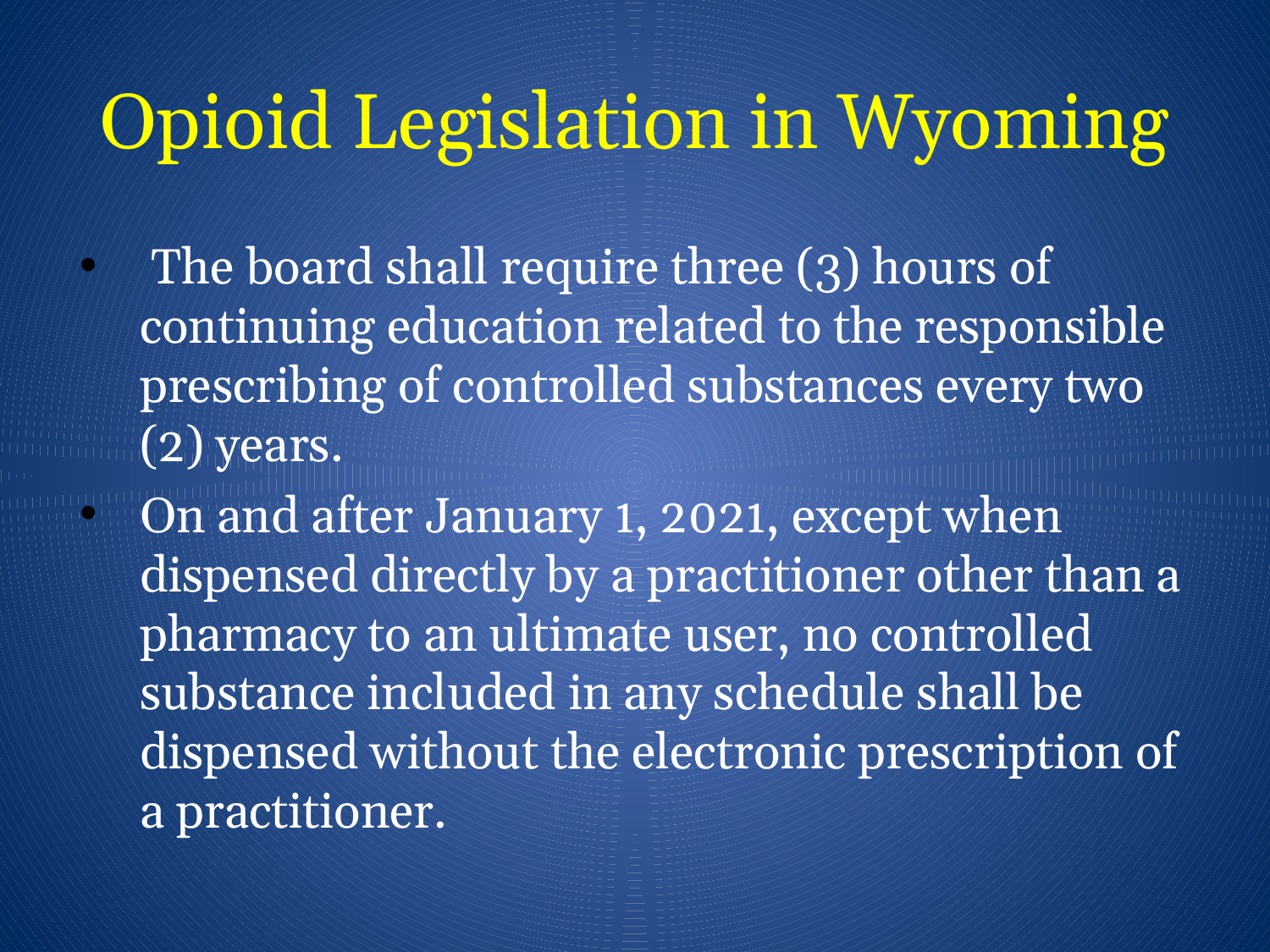

# Opioid Legislation in Wyoming
 The board shall require three (3) hours of continuing education related to the responsible prescribing of controlled substances every two (2) years.
On and after January 1, 2021, except when dispensed directly by a practitioner other than a pharmacy to an ultimate user, no controlled substance included in any schedule shall be dispensed without the electronic prescription of a practitioner.